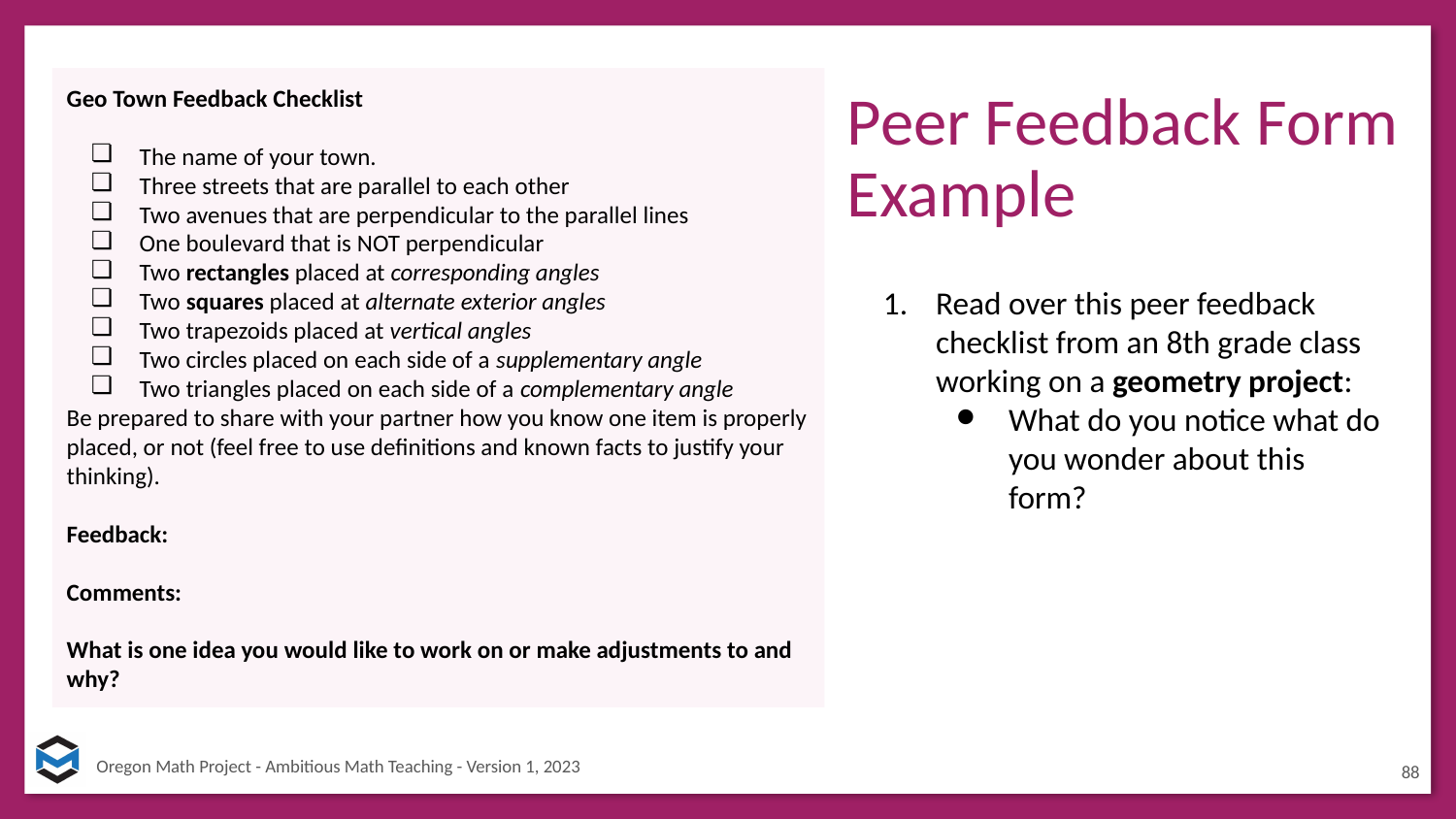

# Peer Feedback Form Example
Geo Town Feedback Checklist

The name of your town.
Three streets that are parallel to each other
Two avenues that are perpendicular to the parallel lines
One boulevard that is NOT perpendicular
Two rectangles placed at corresponding angles
Two squares placed at alternate exterior angles
Two trapezoids placed at vertical angles
Two circles placed on each side of a supplementary angle
Two triangles placed on each side of a complementary angle
Be prepared to share with your partner how you know one item is properly placed, or not (feel free to use definitions and known facts to justify your thinking).

Feedback:

Comments:

What is one idea you would like to work on or make adjustments to and why?
Read over this peer feedback checklist from an 8th grade class working on a geometry project:
What do you notice what do you wonder about this form?
88